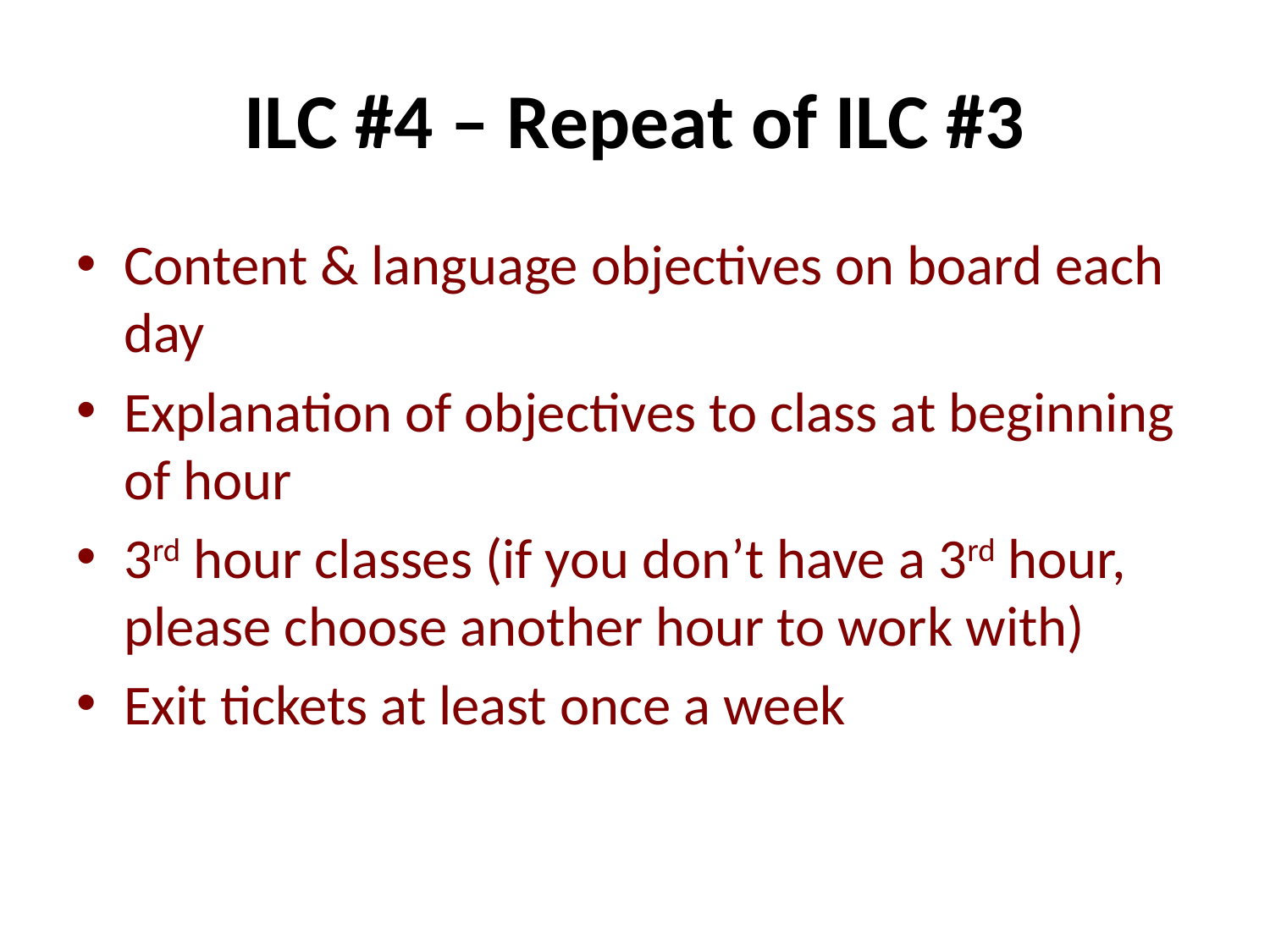

# ILC #4 – Repeat of ILC #3
Content & language objectives on board each day
Explanation of objectives to class at beginning of hour
3rd hour classes (if you don’t have a 3rd hour, please choose another hour to work with)
Exit tickets at least once a week